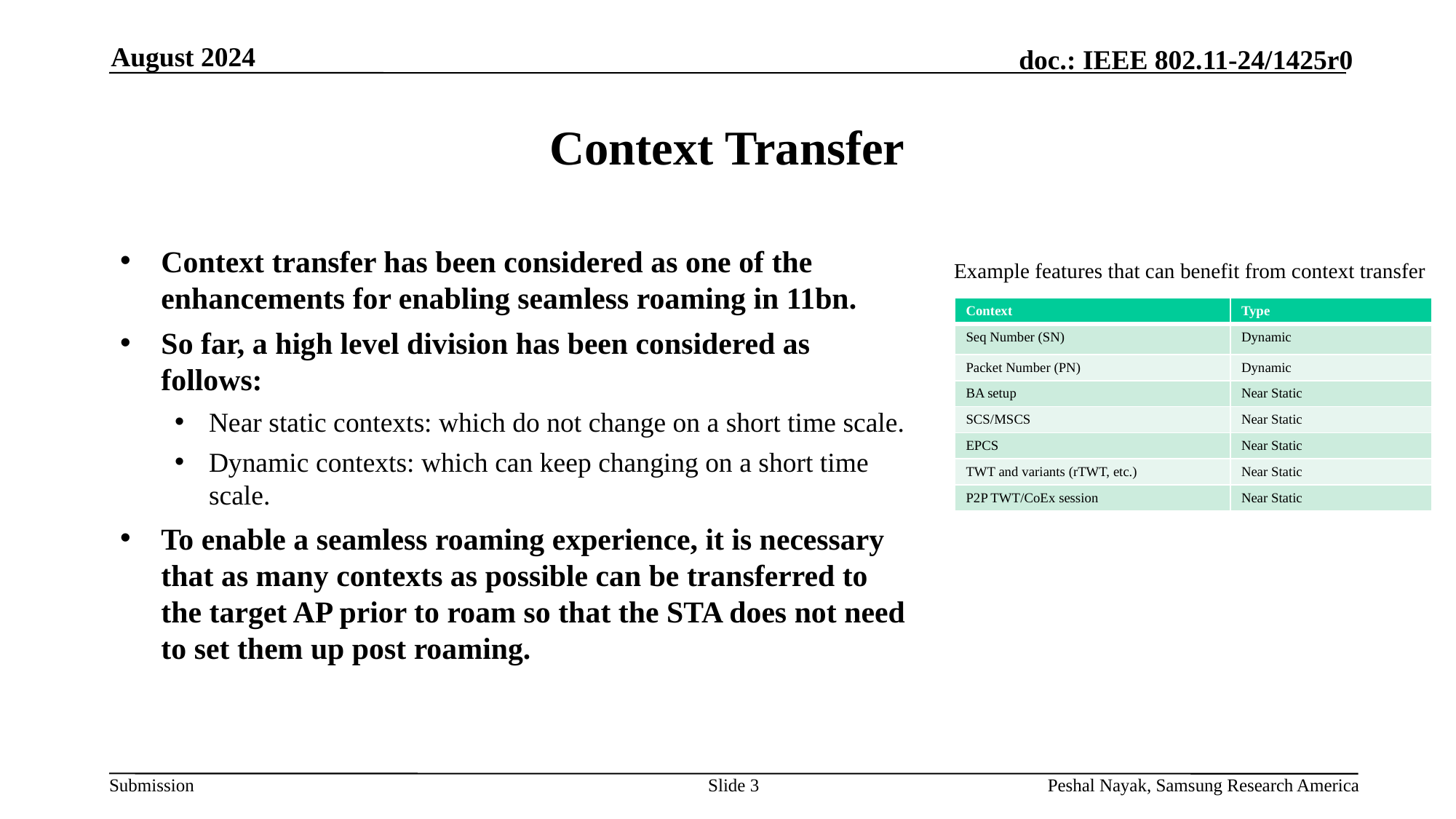

August 2024
# Context Transfer
Context transfer has been considered as one of the enhancements for enabling seamless roaming in 11bn.
So far, a high level division has been considered as follows:
Near static contexts: which do not change on a short time scale.
Dynamic contexts: which can keep changing on a short time scale.
To enable a seamless roaming experience, it is necessary that as many contexts as possible can be transferred to the target AP prior to roam so that the STA does not need to set them up post roaming.
Example features that can benefit from context transfer
| Context | Type |
| --- | --- |
| Seq Number (SN) | Dynamic |
| Packet Number (PN) | Dynamic |
| BA setup | Near Static |
| SCS/MSCS | Near Static |
| EPCS | Near Static |
| TWT and variants (rTWT, etc.) | Near Static |
| P2P TWT/CoEx session | Near Static |
Slide 3
Peshal Nayak, Samsung Research America